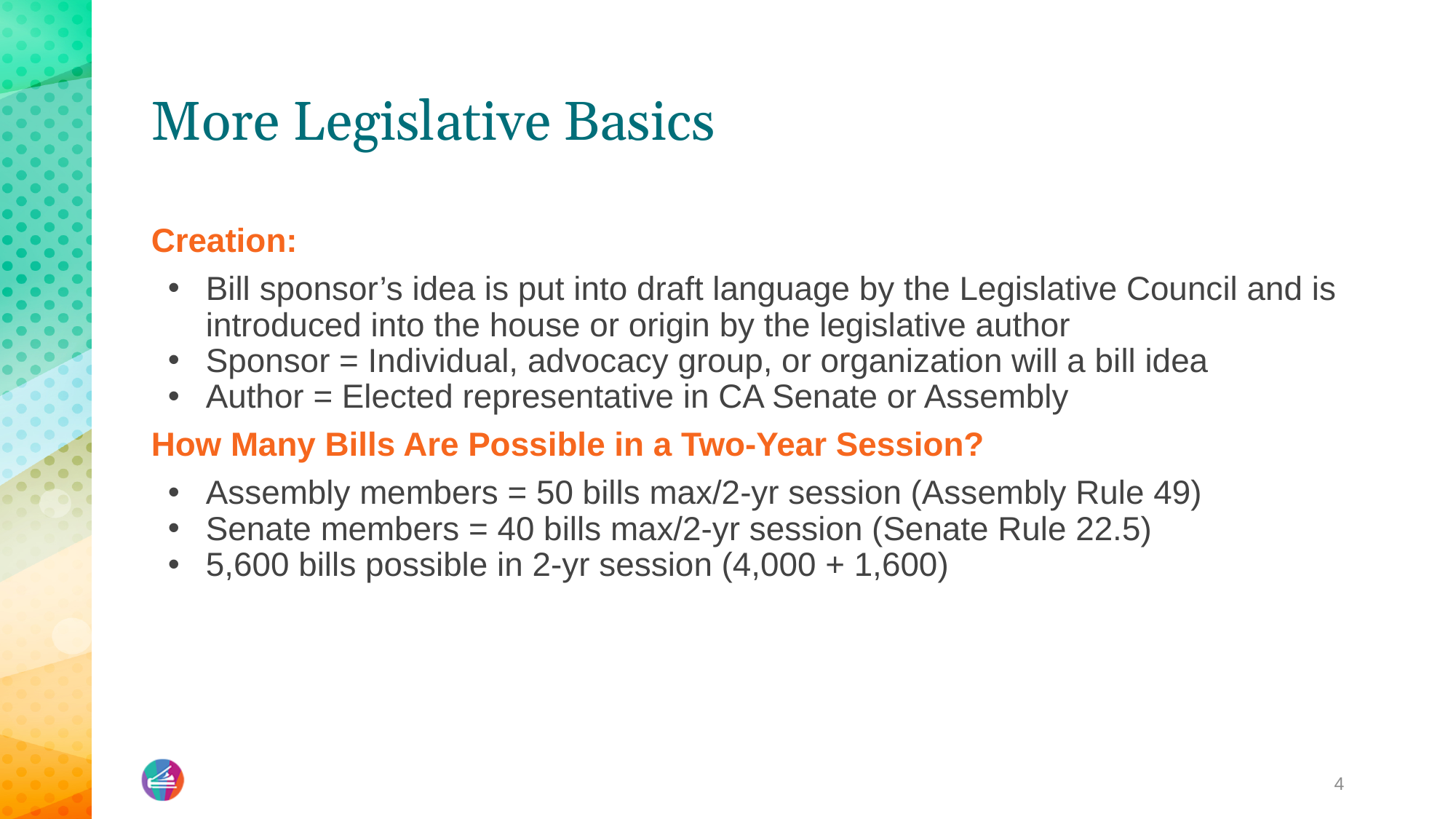

# More Legislative Basics
Creation:
Bill sponsor’s idea is put into draft language by the Legislative Council and is introduced into the house or origin by the legislative author
Sponsor = Individual, advocacy group, or organization will a bill idea
Author = Elected representative in CA Senate or Assembly
How Many Bills Are Possible in a Two-Year Session?
Assembly members = 50 bills max/2-yr session (Assembly Rule 49)
Senate members = 40 bills max/2-yr session (Senate Rule 22.5)
5,600 bills possible in 2-yr session (4,000 + 1,600)

4